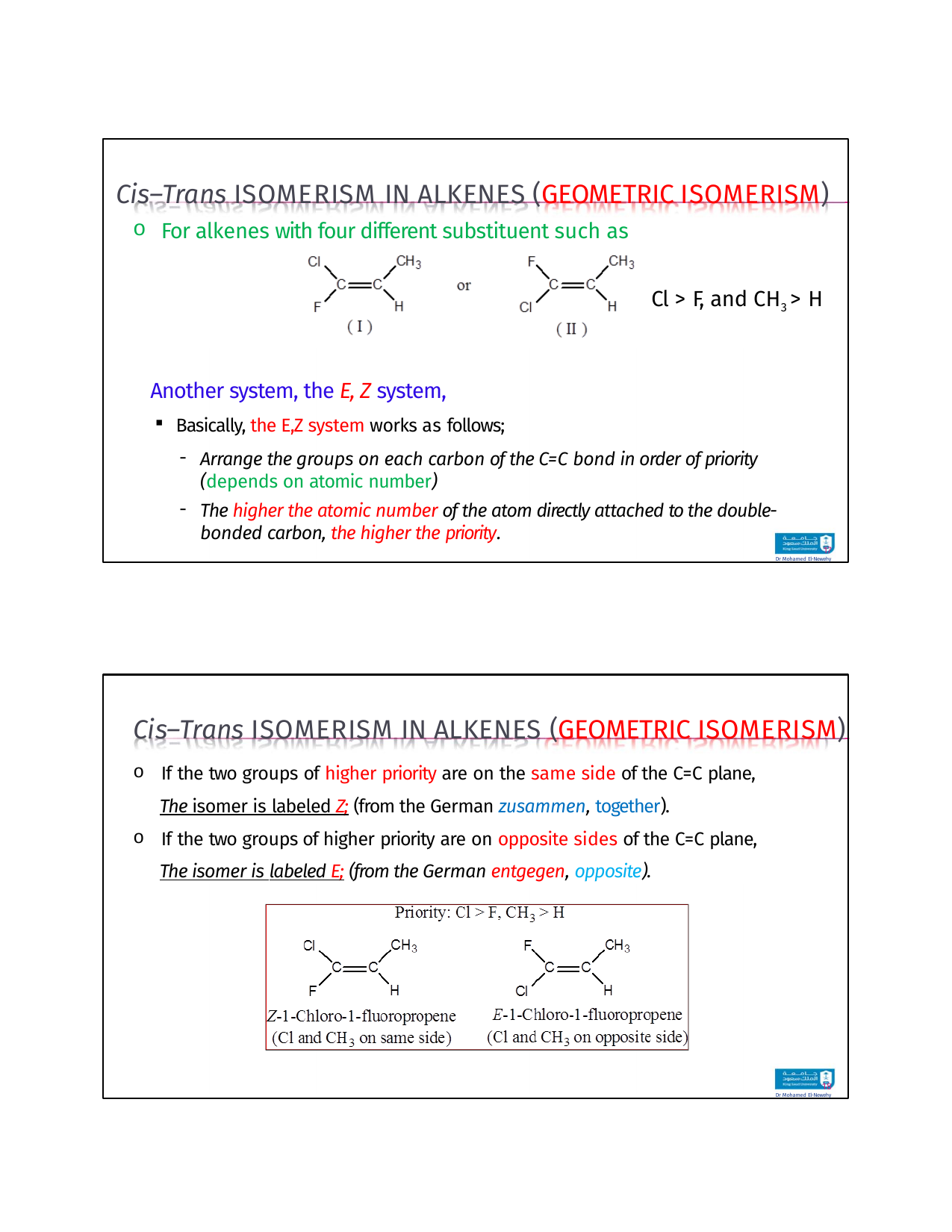

Cis–Trans ISOMERISM IN ALKENES (GEOMETRIC ISOMERISM)
For alkenes with four different substituent such as

Cl > F, and CH3 > H

Another system, the E, Z system,
Basically, the E,Z system works as follows;
Arrange the groups on each carbon of the C=C bond in order of priority  (depends on atomic number)
The higher the atomic number of the atom directly attached to the double-  bonded carbon, the higher the priority.
17
Dr Mohamed El-Newehy

Cis–Trans ISOMERISM IN ALKENES (GEOMETRIC ISOMERISM)
If the two groups of higher priority are on the same side of the C=C plane,
The isomer is labeled Z; (from the German zusammen, together).
If the two groups of higher priority are on opposite sides of the C=C plane,
The isomer is labeled E; (from the German entgegen, opposite).

18
Dr Mohamed El-Newehy

9